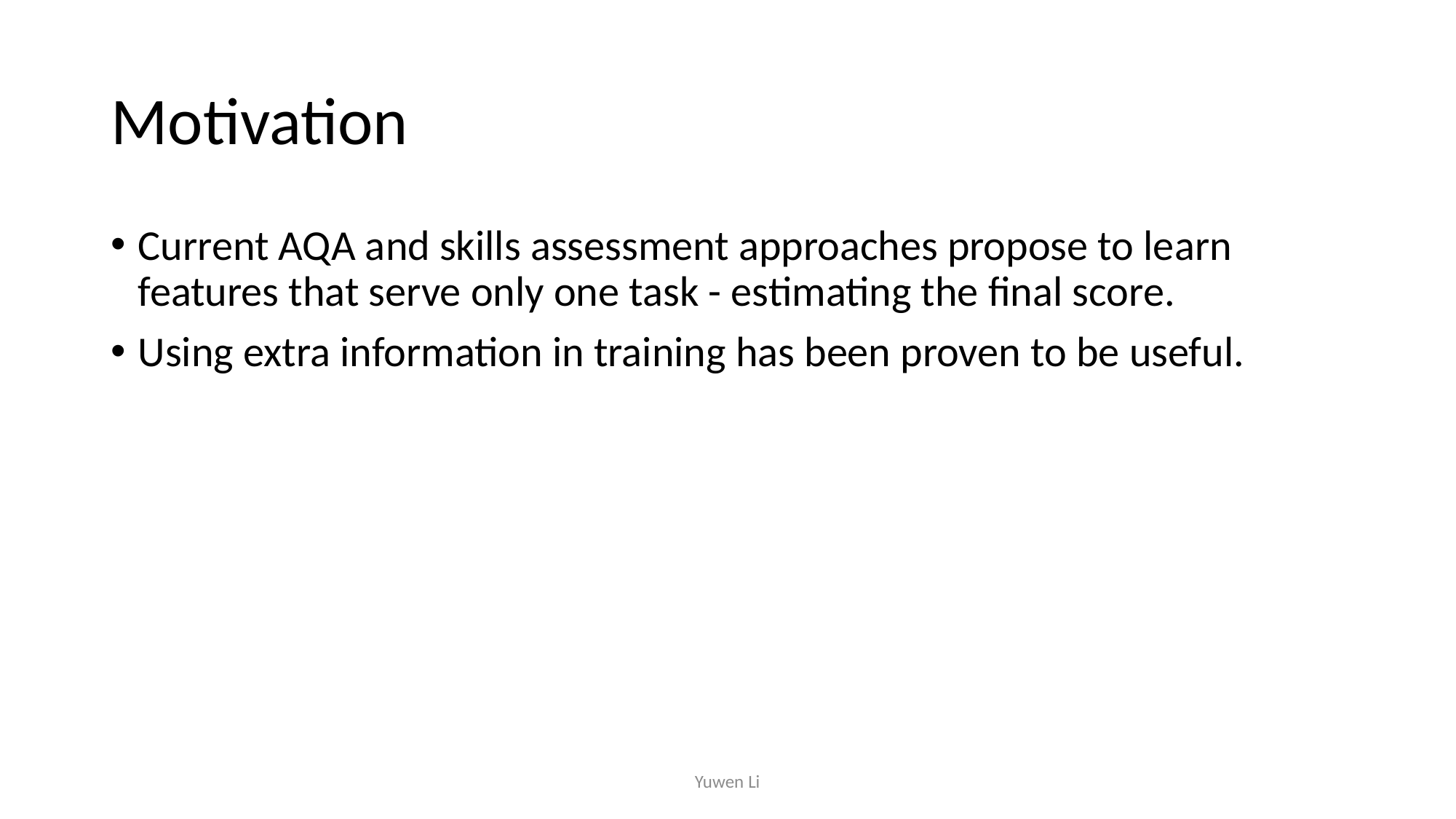

# Motivation
Current AQA and skills assessment approaches propose to learn features that serve only one task - estimating the final score.
Using extra information in training has been proven to be useful.

Yuwen Li
3